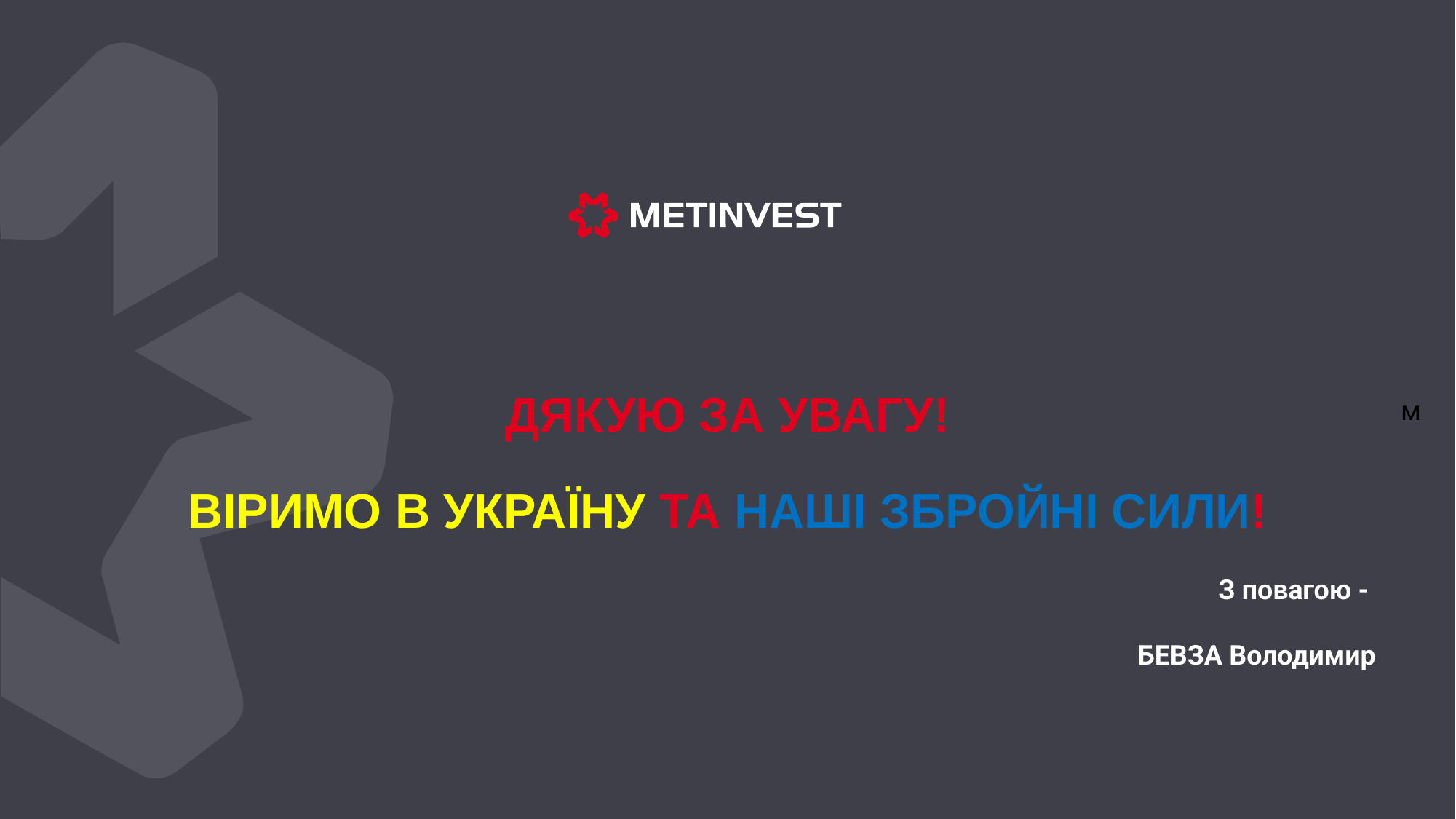

ДЯКУЮ ЗА УВАГУ!

ВІРИМО В УКРАЇНУ ТА НАШІ ЗБРОЙНІ СИЛИ!

З повагою -

БЕВЗА Володимир